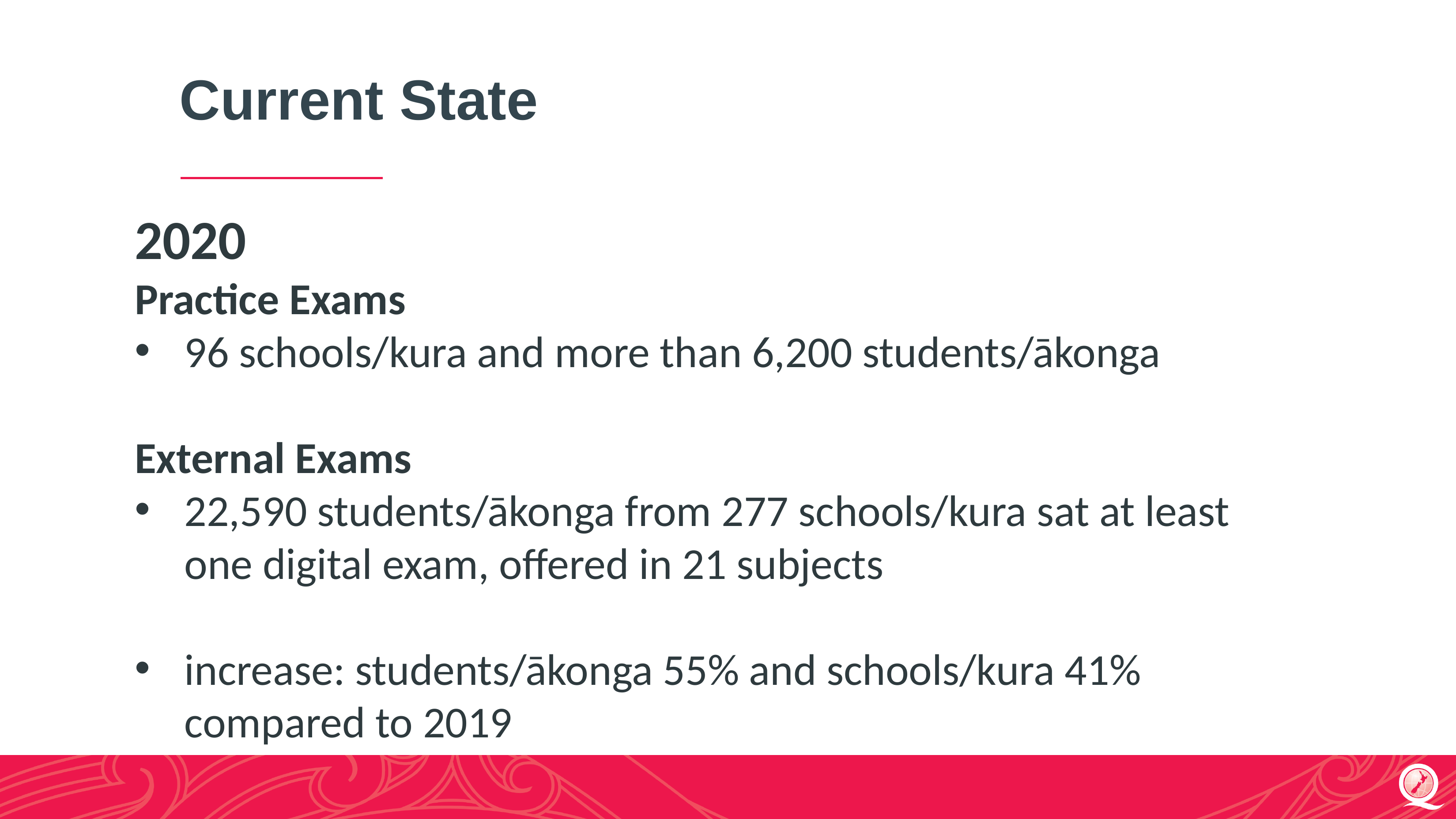

# Current State
2020
Practice Exams
96 schools/kura and more than 6,200 students/ākonga

External Exams
22,590 students/ākonga from 277 schools/kura sat at least one digital exam, offered in 21 subjects

increase: students/ākonga 55% and schools/kura 41% compared to 2019